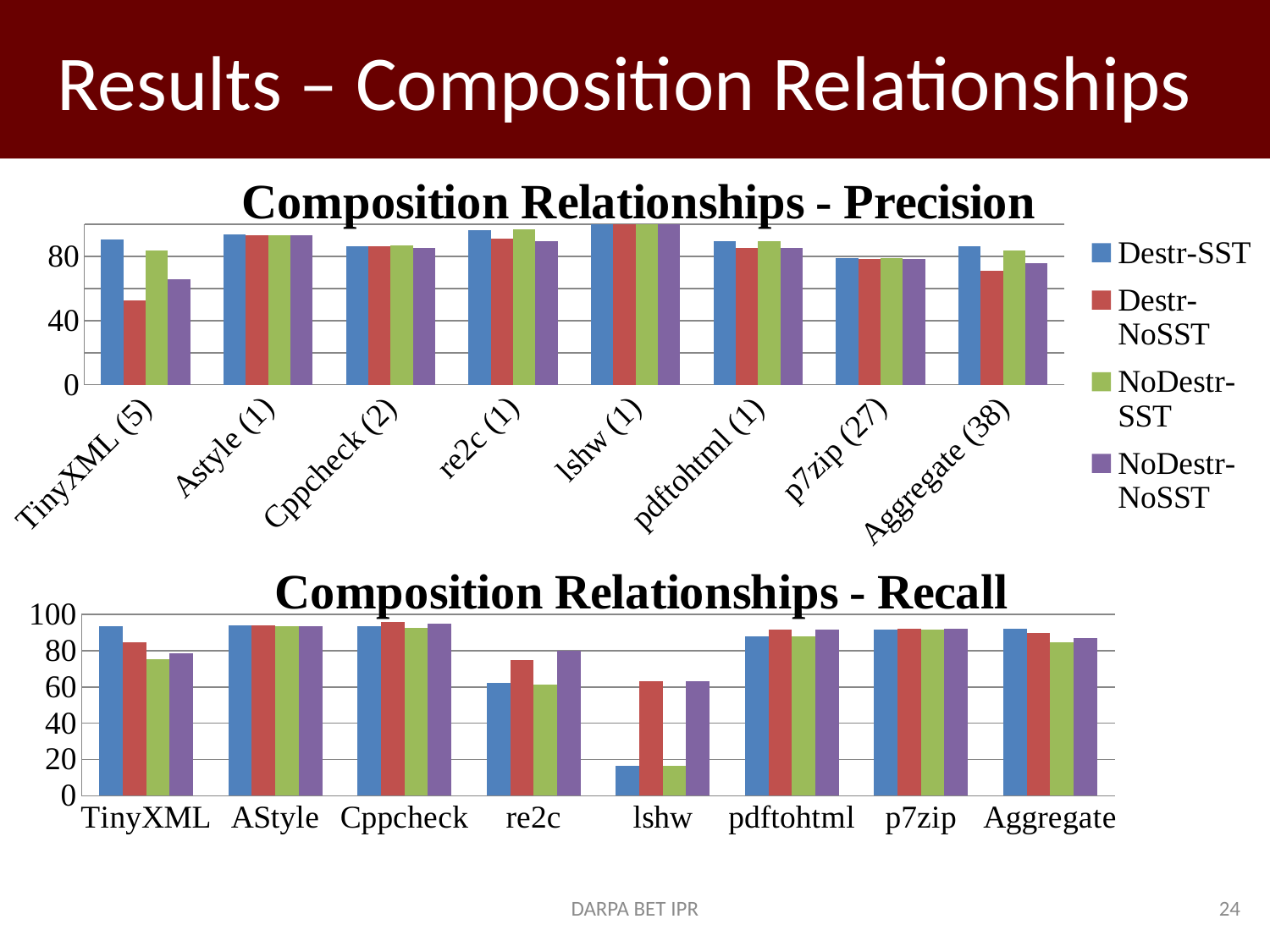

# Results – Composition Relationships

### Chart: Composition Relationships - Precision

| Category | Destr-SST | Destr-NoSST | NoDestr-SST | NoDestr-NoSST |
|---|---|---|---|---|
| TinyXML (5) | 90.53 | 52.47 | 83.41 | 65.52 |
| Astyle (1) | 93.8 | 93.08 | 92.94 | 92.94 |
| Cppcheck (2) | 86.18 | 86.43 | 86.8 | 84.97 |
| re2c (1) | 96.39 | 91.2 | 96.84 | 89.43 |
| lshw (1) | 100.0 | 100.0 | 100.0 | 100.0 |
| pdftohtml (1) | 89.54 | 84.94 | 89.54 | 84.94 |
| p7zip (27) | 78.71 | 78.13 | 78.71 | 78.13 |
| Aggregate (38) | 86.05139116202945 | 70.85924713584288 | 83.3532078559738 | 75.65759410801964 |

### Chart: Composition Relationships - Recall

| Category | Destr-SST | Destr-NoSST | NoDestr-SST | NoDestr-NoSST |
|---|---|---|---|---|
| TinyXML | 93.59 | 84.72 | 75.11 | 78.46 |
| AStyle | 93.75 | 93.75 | 93.65 | 93.65 |
| Cppcheck | 93.66 | 95.77 | 92.64 | 94.74 |
| re2c | 62.16 | 74.77 | 61.26 | 80.18 |
| lshw | 16.67 | 63.33 | 16.67 | 63.33 |
| pdftohtml | 88.13 | 91.52 | 88.13 | 91.52 |
| p7zip | 91.74 | 92.04 | 91.74 | 92.04 |
| Aggregate | 91.91721767594109 | 89.6175286415712 | 84.43093289689035 | 86.96008183306056 |
DARPA BET IPR
24